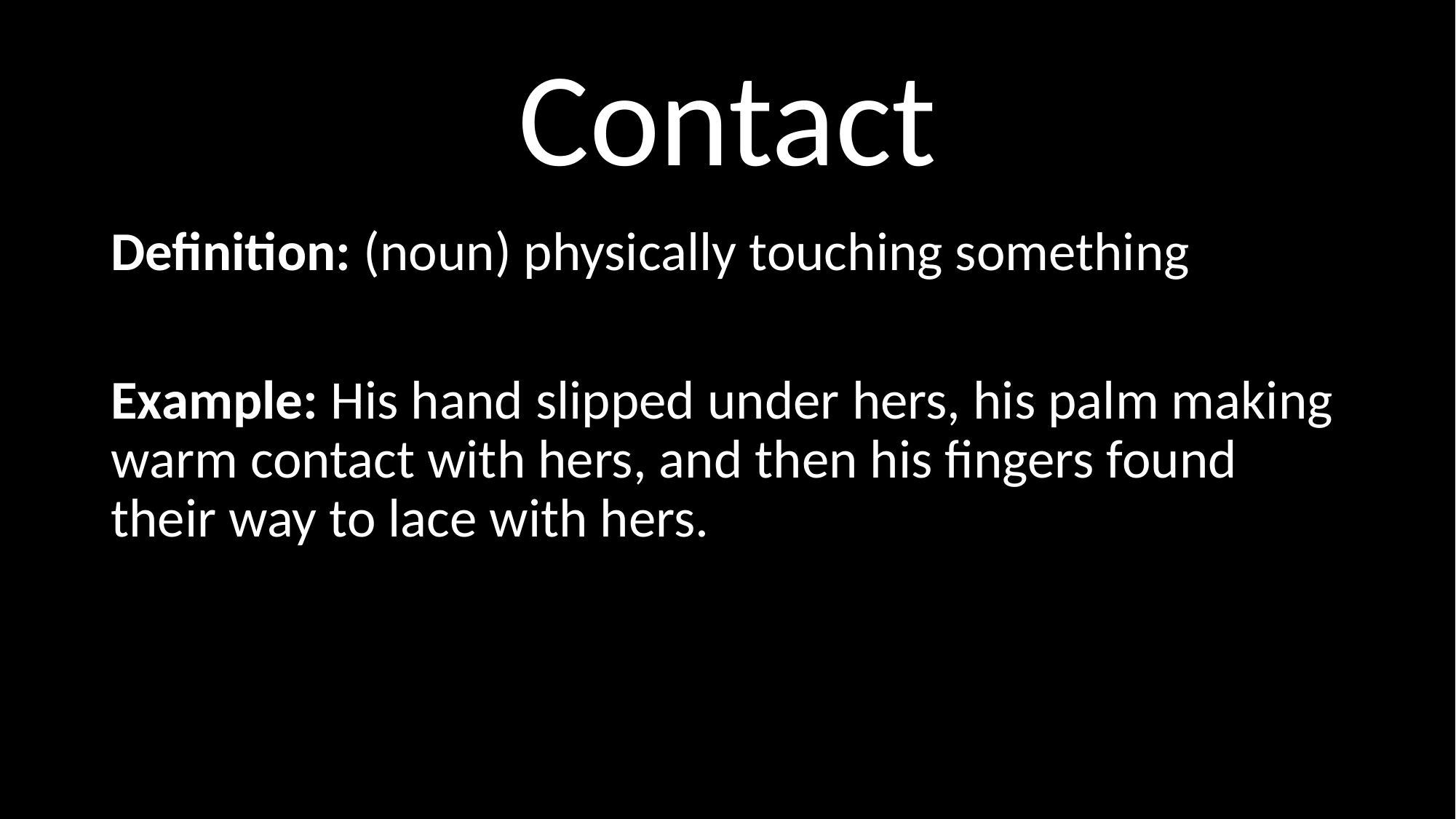

# Contact
Definition: (noun) physically touching something

Example: His hand slipped under hers, his palm making warm contact with hers, and then his fingers found their way to lace with hers.